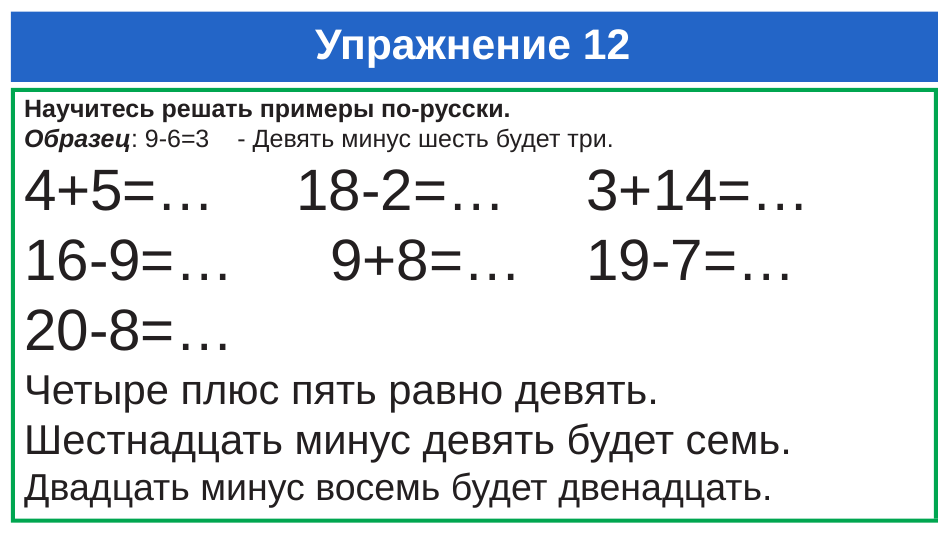

# Упражнение 12
Научитесь решать примеры по-русски.
Образец: 9-6=3    - Девять минус шесть будет три.
4+5=…     18-2=…     3+14=…    16-9=…      9+8=…    19-7=…
20-8=…
Четыре плюс пять равно девять.
Шестнадцать минус девять будет семь.
Двадцать минус восемь будет двенадцать.